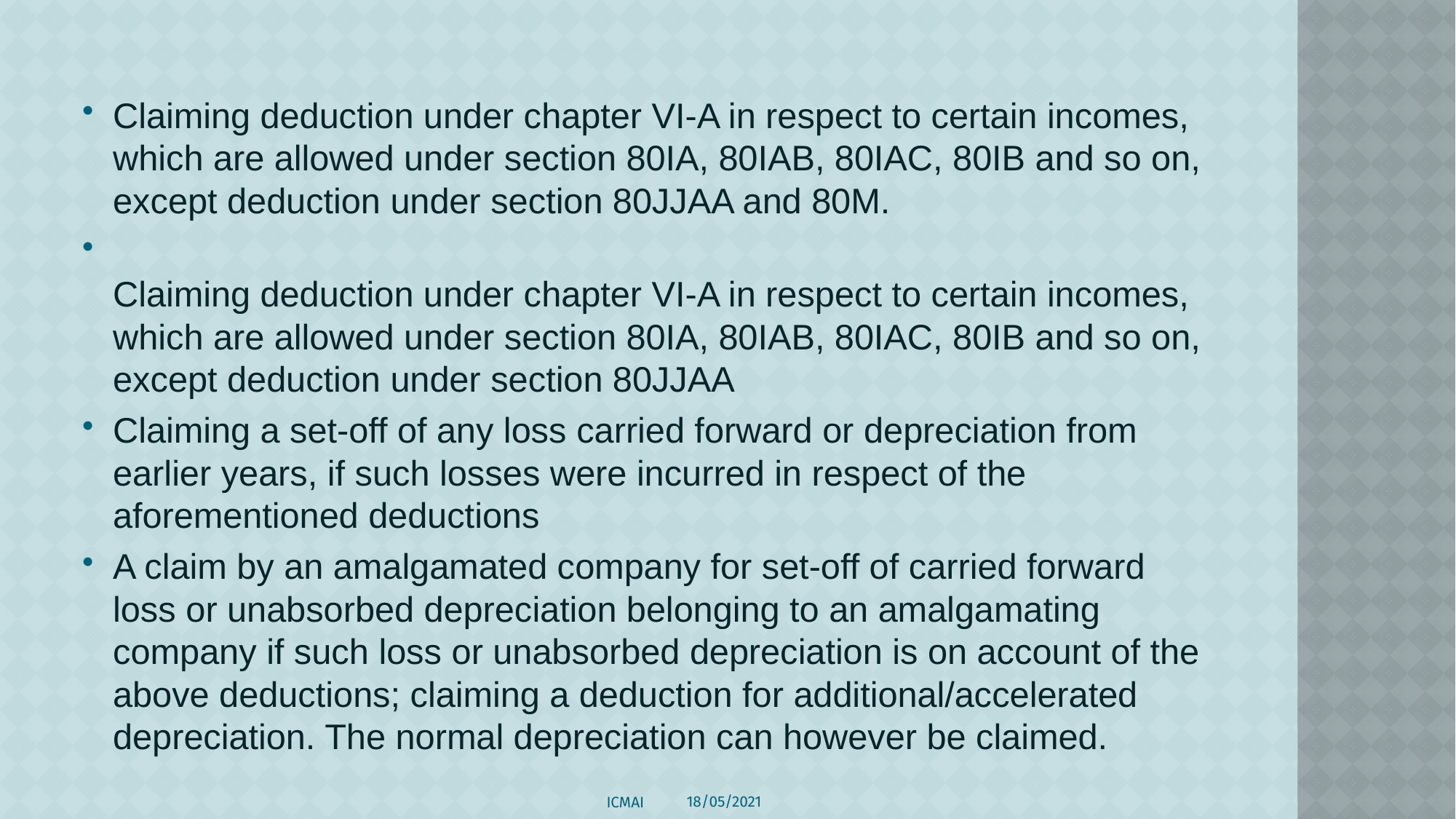

Claiming deduction under chapter VI-A in respect to certain incomes, which are allowed under section 80IA, 80IAB, 80IAC, 80IB and so on, except deduction under section 80JJAA and 80M.
Claiming deduction under chapter VI-A in respect to certain incomes, which are allowed under section 80IA, 80IAB, 80IAC, 80IB and so on, except deduction under section 80JJAA
Claiming a set-off of any loss carried forward or depreciation from earlier years, if such losses were incurred in respect of the aforementioned deductions
A claim by an amalgamated company for set-off of carried forward loss or unabsorbed depreciation belonging to an amalgamating company if such loss or unabsorbed depreciation is on account of the above deductions; claiming a deduction for additional/accelerated depreciation. The normal depreciation can however be claimed.

ICMAI
18/05/2021